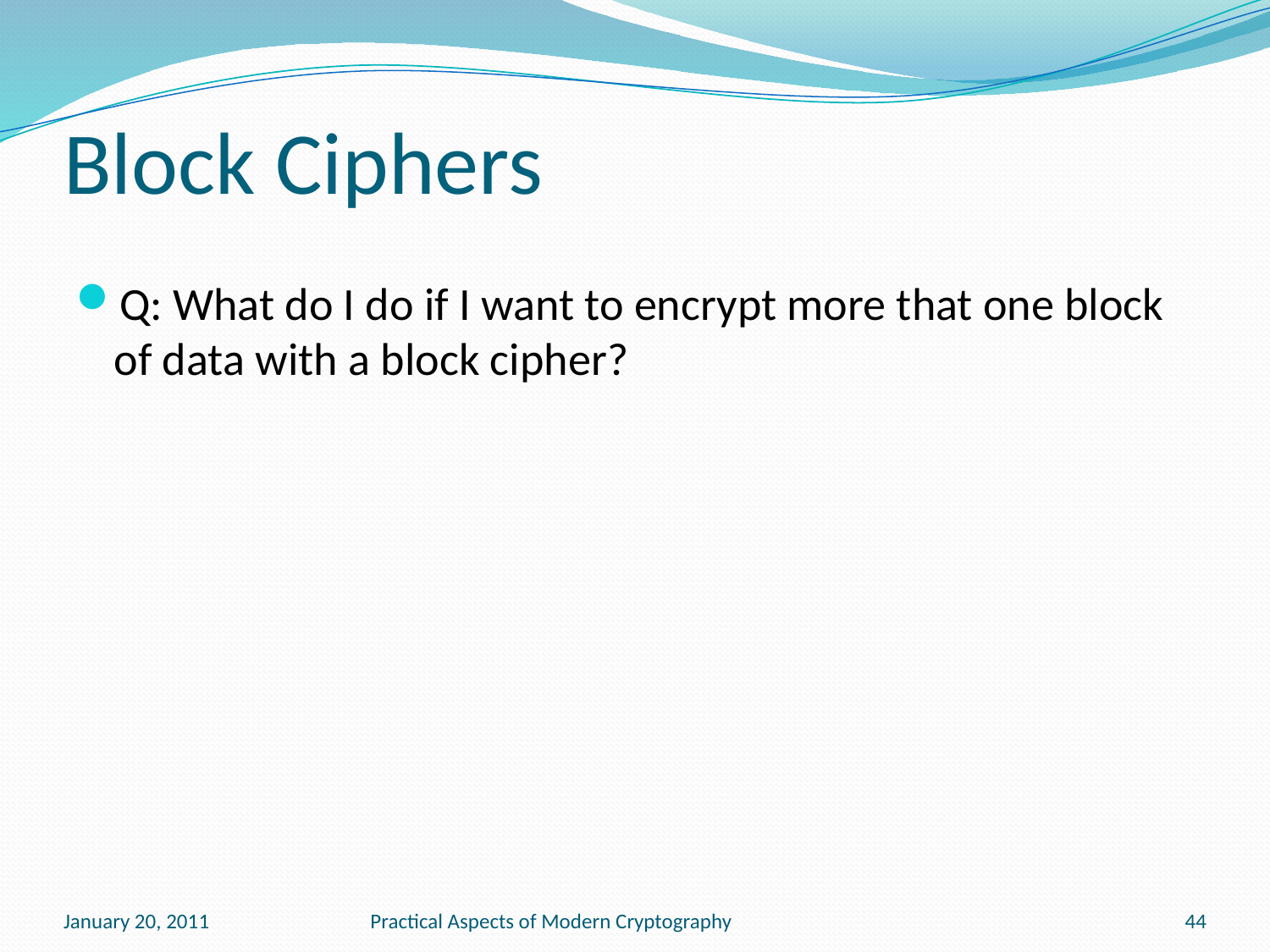

# Block Ciphers
Q: What do I do if I want to encrypt more that one block of data with a block cipher?

January 20, 2011
Practical Aspects of Modern Cryptography
44